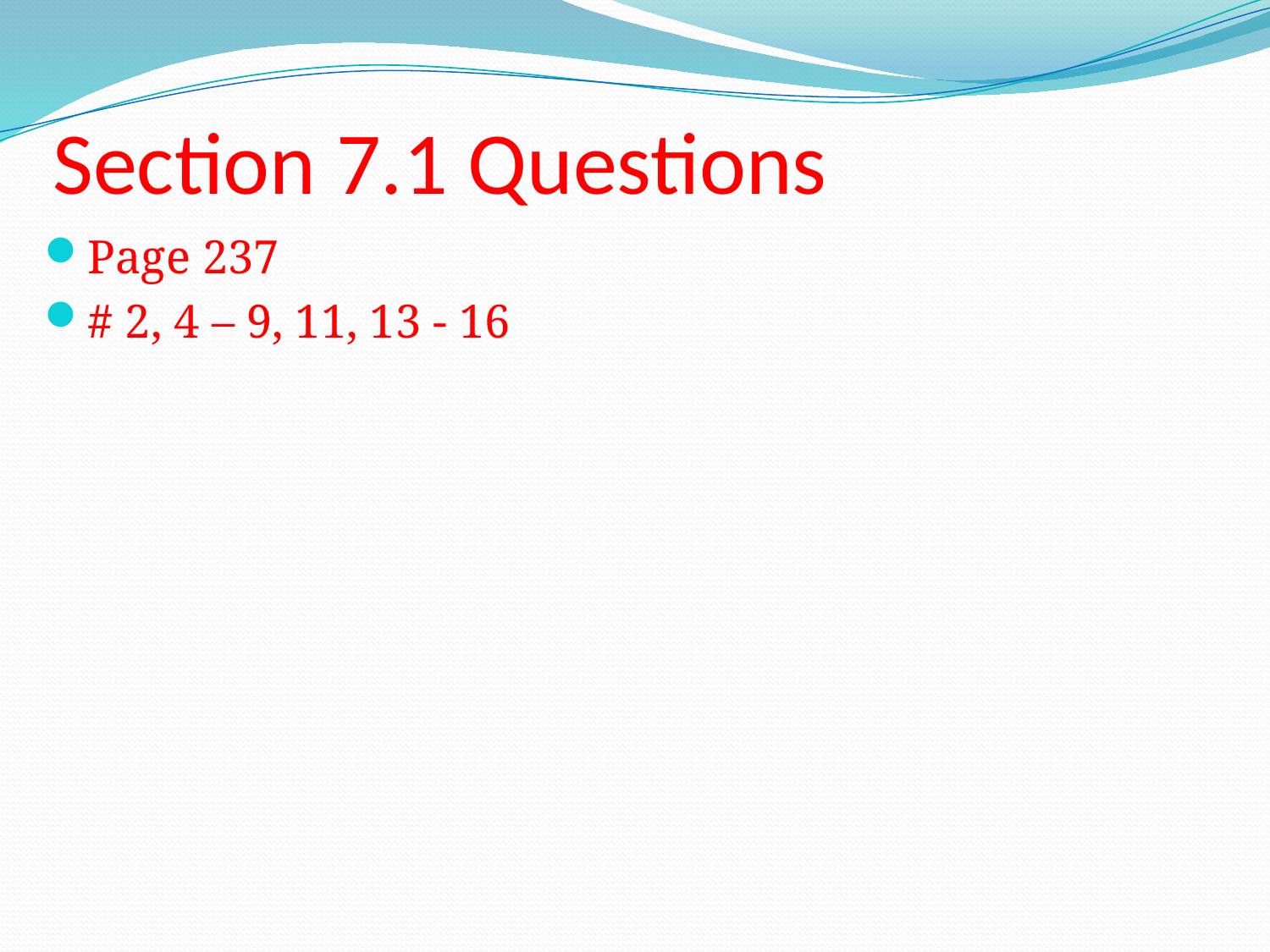

# Section 7.1 Questions
Page 237
# 2, 4 – 9, 11, 13 - 16